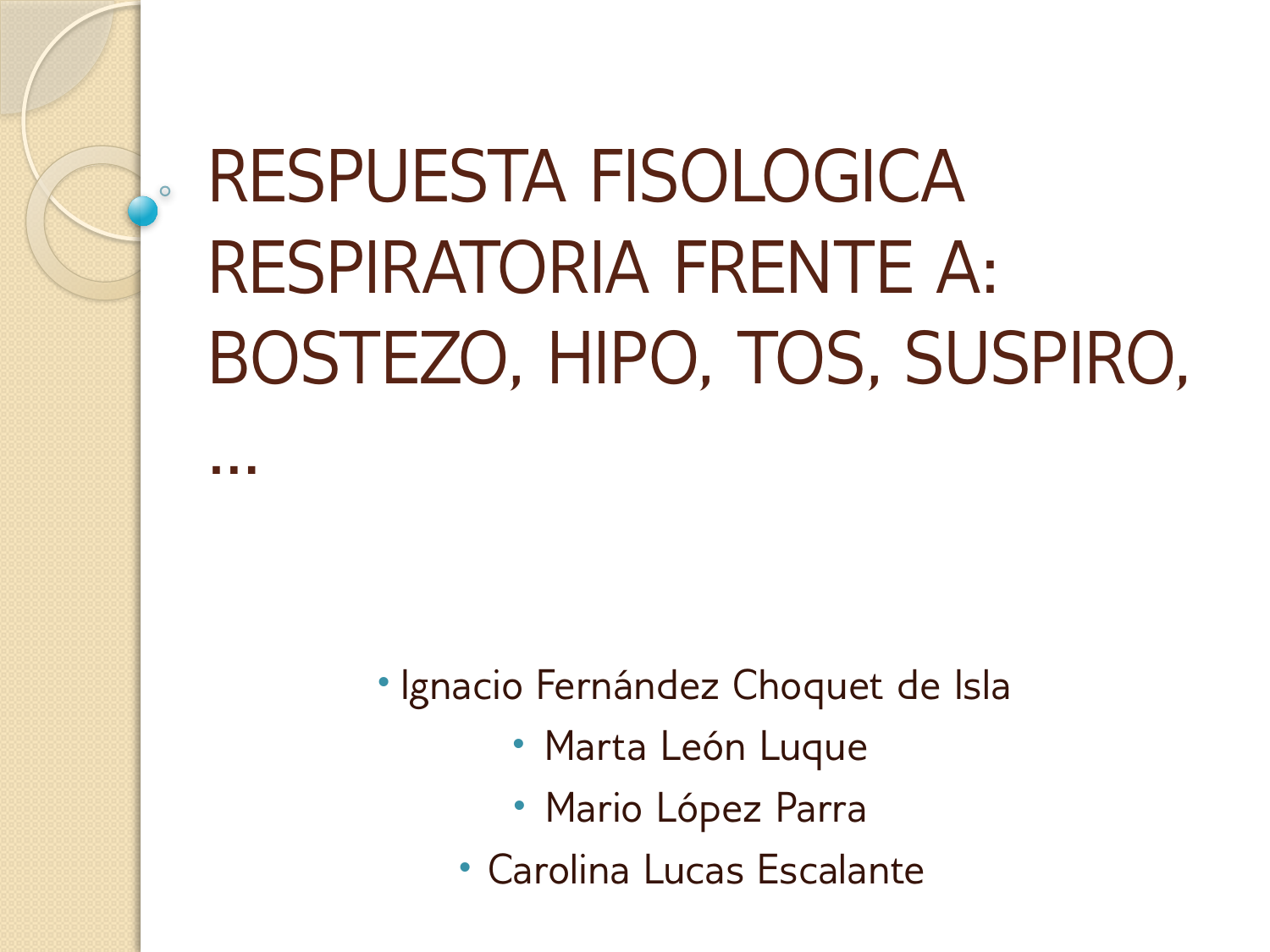

# RESPUESTA FISOLOGICA RESPIRATORIA FRENTE A: BOSTEZO, HIPO, TOS, SUSPIRO,…
Ignacio Fernández Choquet de Isla
Marta León Luque
Mario López Parra
Carolina Lucas Escalante